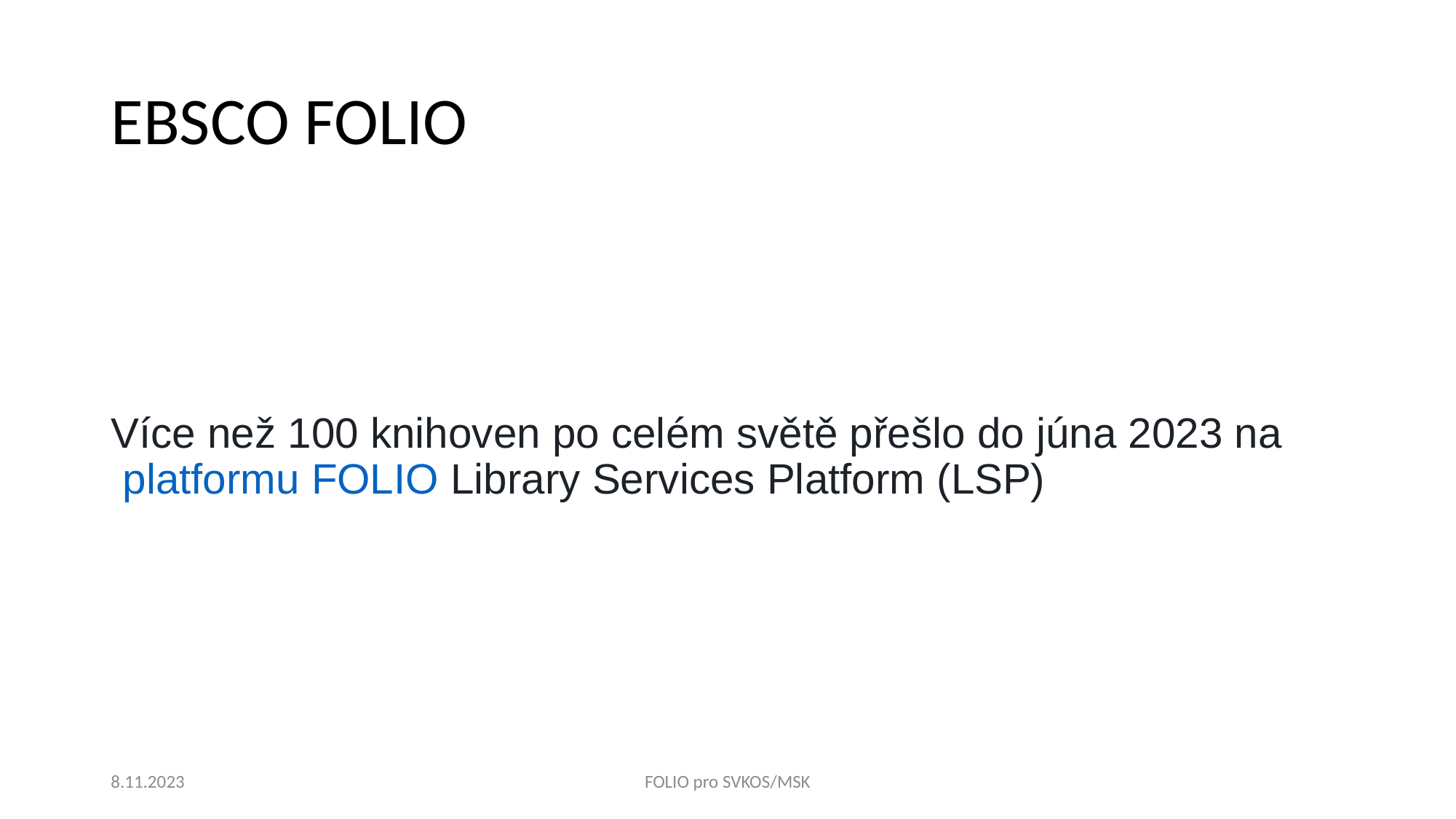

# EBSCO FOLIO

Více než 100 knihoven po celém světě přešlo do júna 2023 na platformu FOLIO Library Services Platform (LSP)

8.11.2023
FOLIO pro SVKOS/MSK